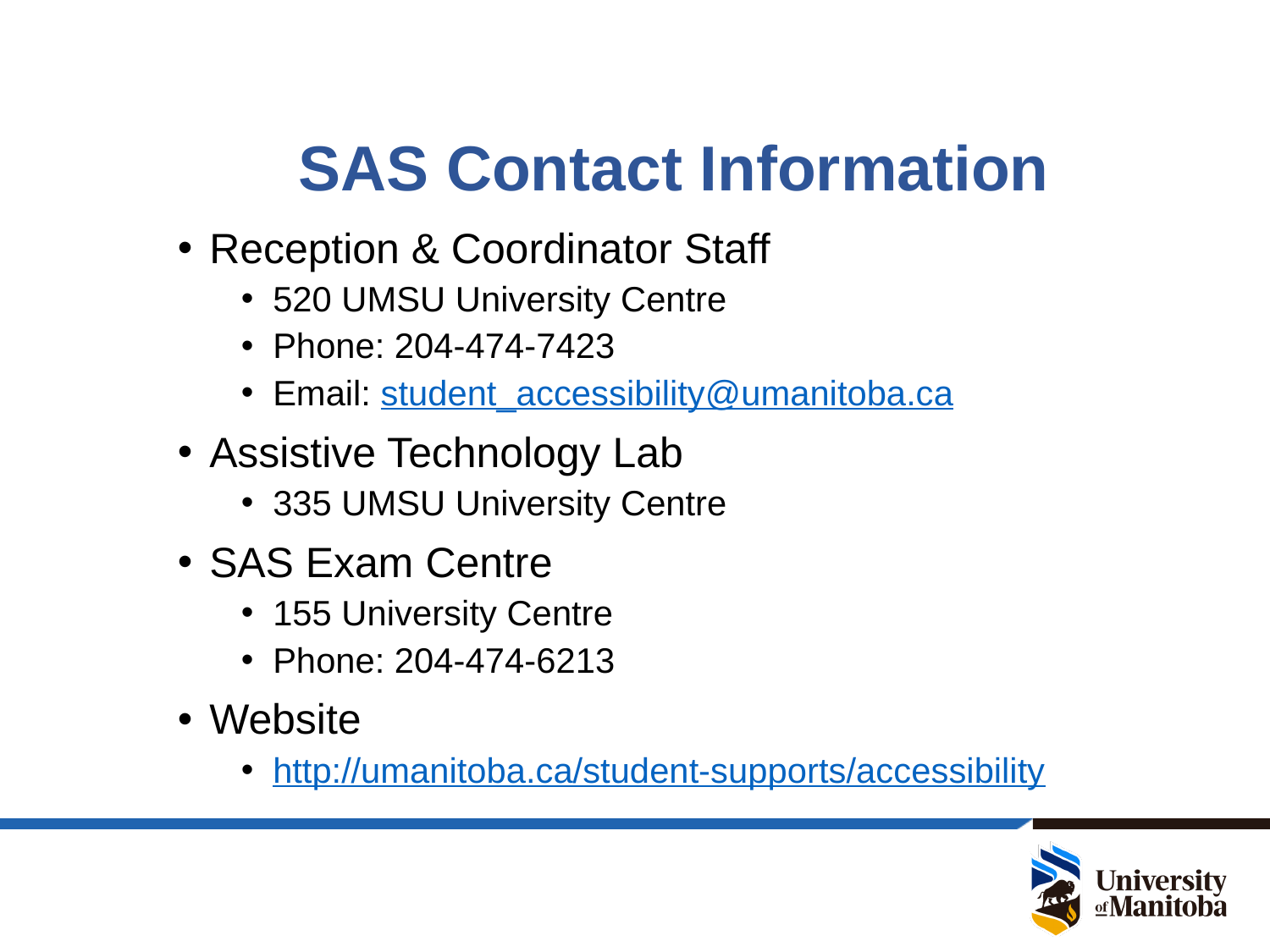

# SAS Contact Information
Reception & Coordinator Staff
520 UMSU University Centre
Phone: 204-474-7423
Email: student_accessibility@umanitoba.ca
Assistive Technology Lab
335 UMSU University Centre
SAS Exam Centre
155 University Centre
Phone: 204-474-6213
Website
http://umanitoba.ca/student-supports/accessibility